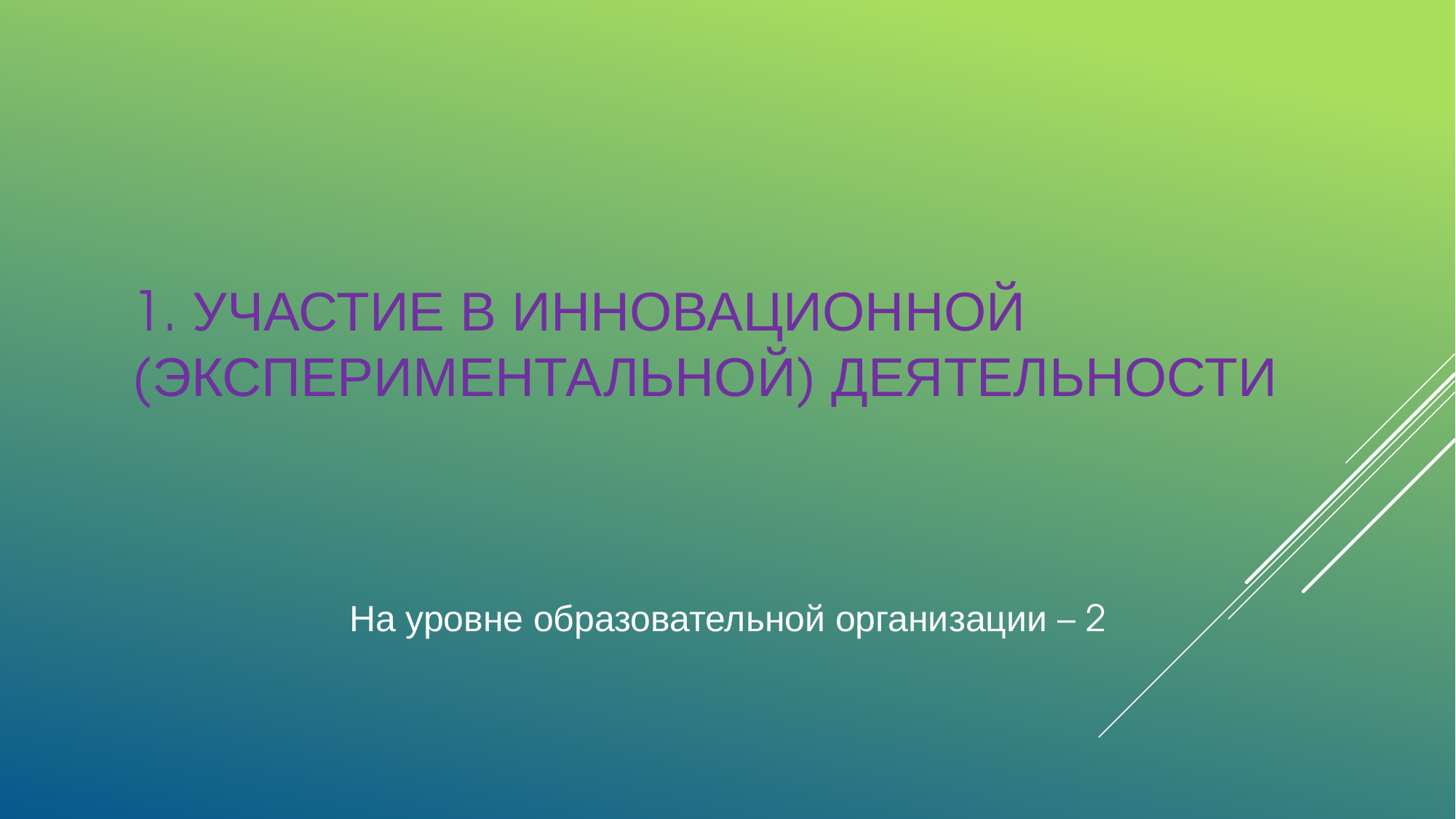

# 1. Участие в инновационной (экспериментальной) деятельности
На уровне образовательной организации – 2